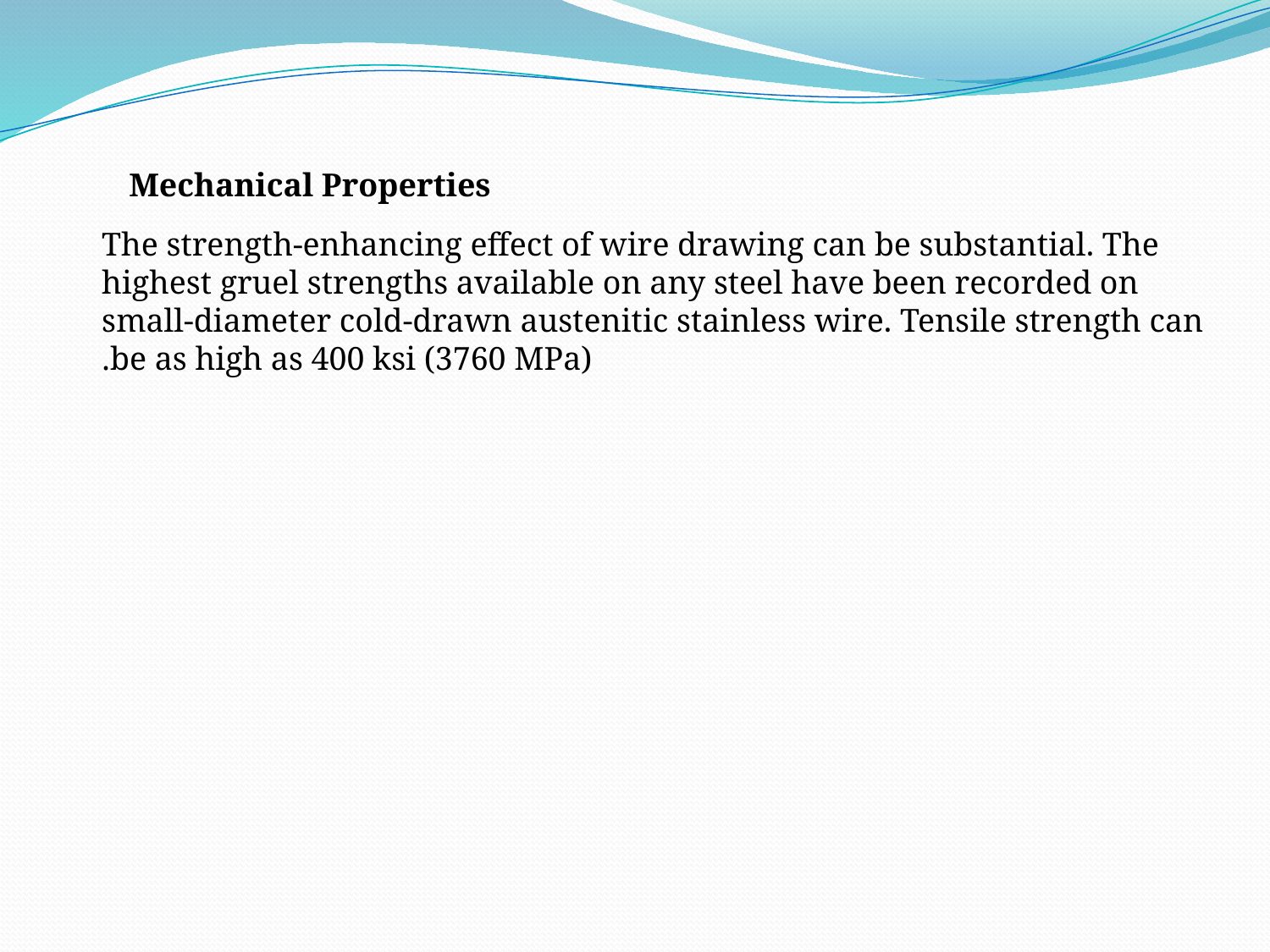

Mechanical Properties
The strength-enhancing effect of wire drawing can be substantial. The highest gruel strengths available on any steel have been recorded on small-diameter cold-drawn austenitic stainless wire. Tensile strength can be as high as 400 ksi (3760 MPa).